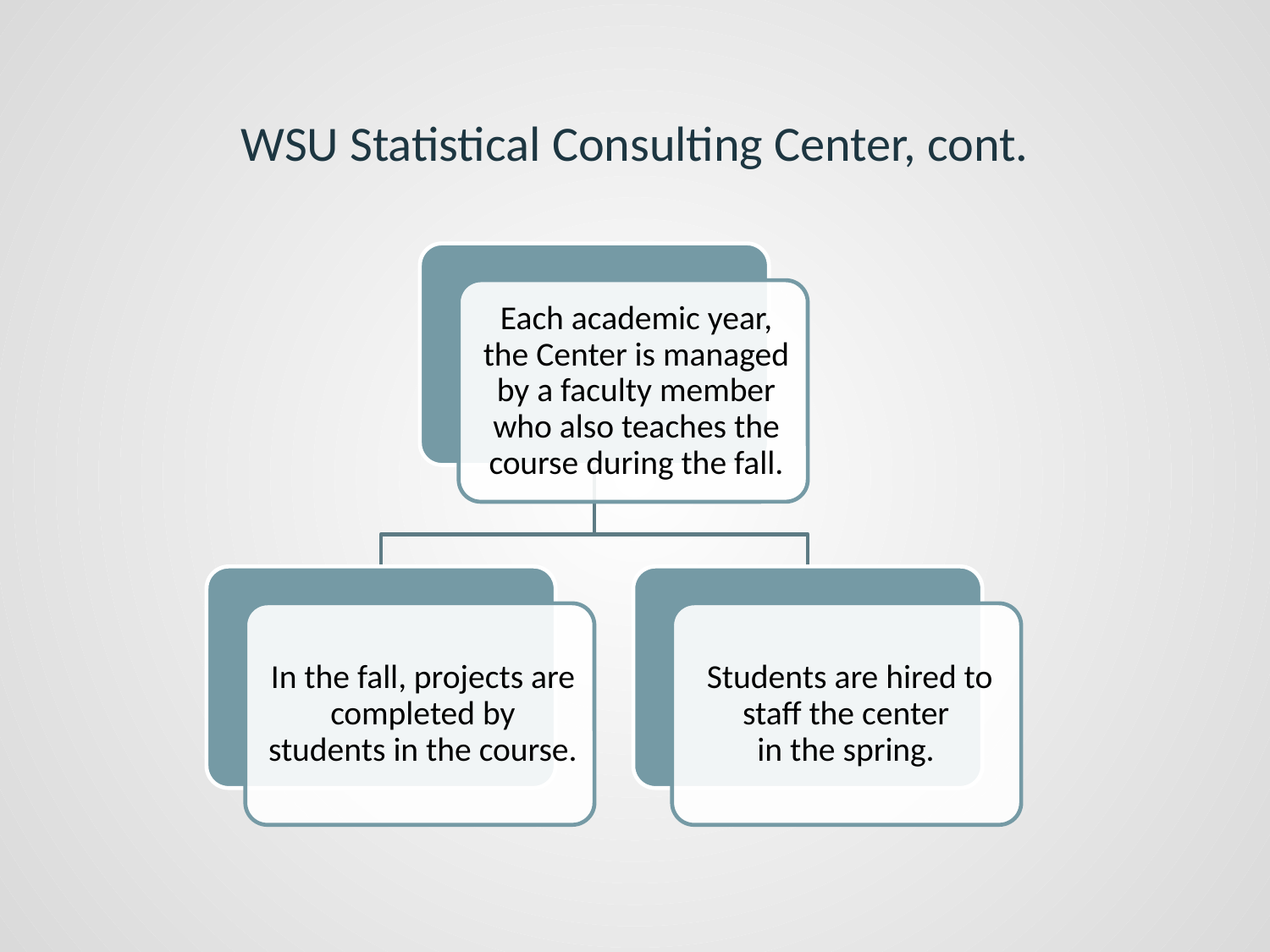

WSU Statistical Consulting Center, cont.
Each academic year, the Center is managed by a faculty member who also teaches the course during the fall.
In the fall, projects are completed by students in the course.
Students are hired to staff the center
in the spring.